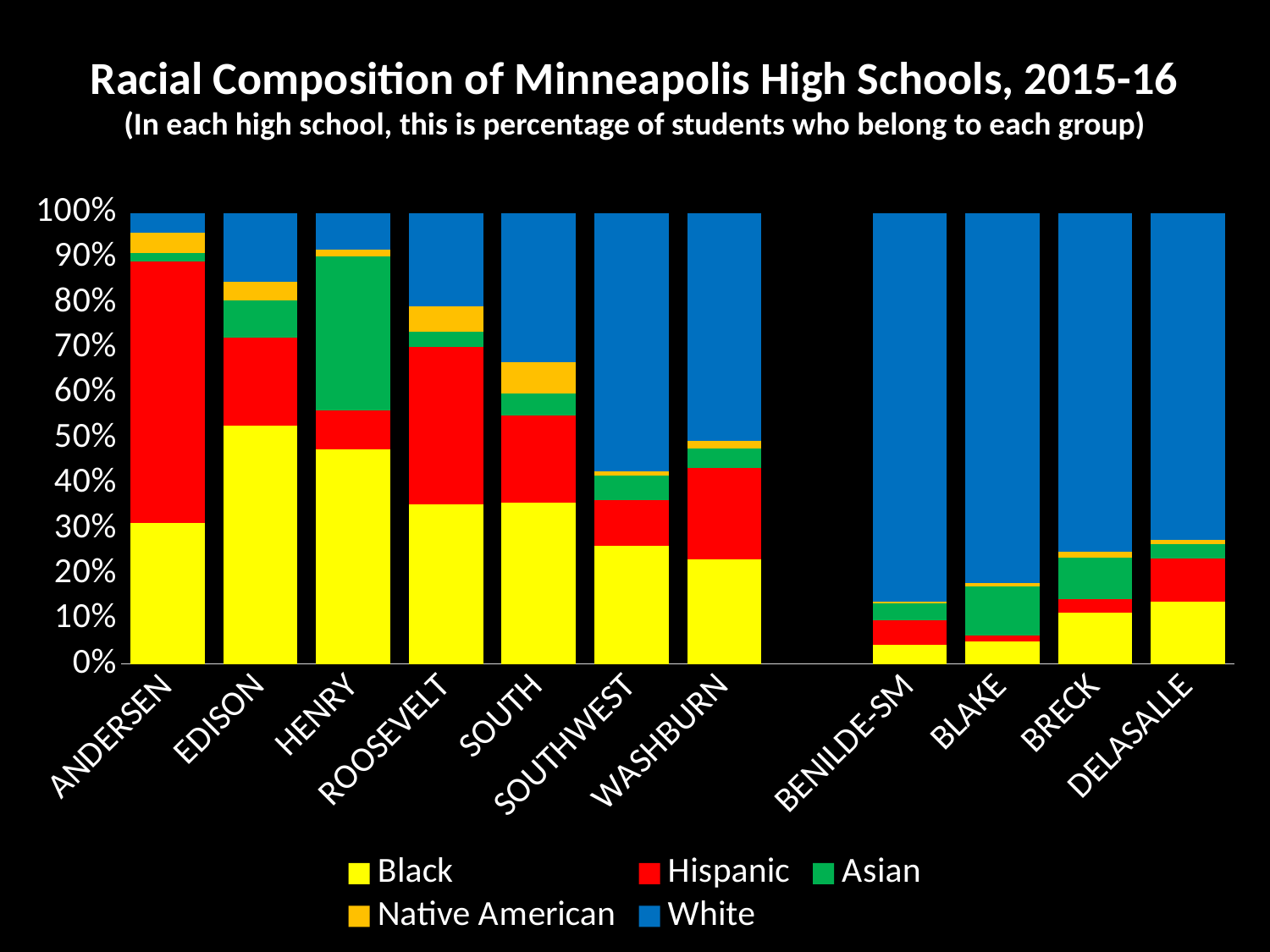

Racial Composition of Minneapolis High Schools, 2015-16
(In each high school, this is percentage of students who belong to each group)

### Chart

| Category | Black | Hispanic | Asian | Native American | White |
|---|---|---|---|---|---|
| ANDERSEN | 0.3106267029972752 | 0.5749318801089919 | 0.018165304268846504 | 0.045413260672116255 | 0.043596730245231606 |
| EDISON | 0.523972602739726 | 0.19292237442922375 | 0.08105022831050228 | 0.0410958904109589 | 0.15182648401826485 |
| HENRY | 0.47377938517179025 | 0.0867992766726944 | 0.33905967450271246 | 0.015370705244122965 | 0.081374321880651 |
| ROOSEVELT | 0.35384615384615387 | 0.34725274725274724 | 0.03296703296703297 | 0.05714285714285714 | 0.20659340659340658 |
| SOUTH | 0.35517054683270166 | 0.19274499187872227 | 0.047644829453167295 | 0.06984298863021116 | 0.32918245804006496 |
| SOUTHWEST | 0.26010244735344334 | 0.10130904951622083 | 0.053500284575981785 | 0.009675583380762664 | 0.5697211155378487 |
| WASHBURN | 0.23096942094990242 | 0.20234222511385816 | 0.043591411841249185 | 0.01626545217957059 | 0.5042290175666884 |
|  | None | None | None | None | None |
| BENILDE-SM | 0.04081632653061224 | 0.05323868677905945 | 0.0354924578527063 | 0.00354924578527063 | 0.8349600709849158 |
| BLAKE | 0.04439428141459744 | 0.012039127163280662 | 0.09857035364936043 | 0.005267118133935289 | 0.7366440933032355 |
| BRECK | 0.1061792863359443 | 0.0278503046127067 | 0.08442123585726719 | 0.012184508268059183 | 0.6988685813751088 |
| DELASALLE | 0.11548556430446194 | 0.08005249343832022 | 0.026246719160104987 | 0.007874015748031496 | 0.6062992125984252 |